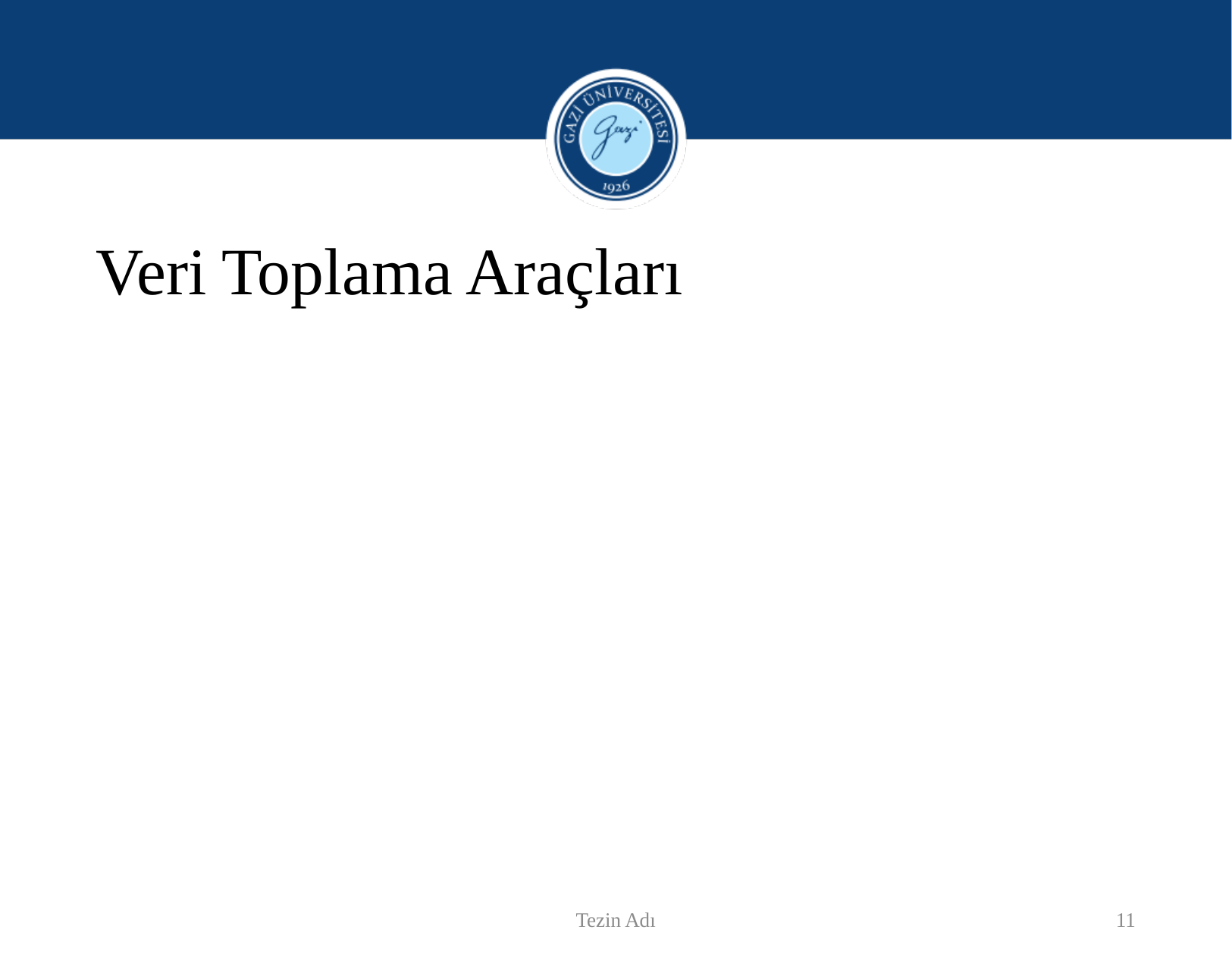

# Veri Toplama Araçları

Tezin Adı
11